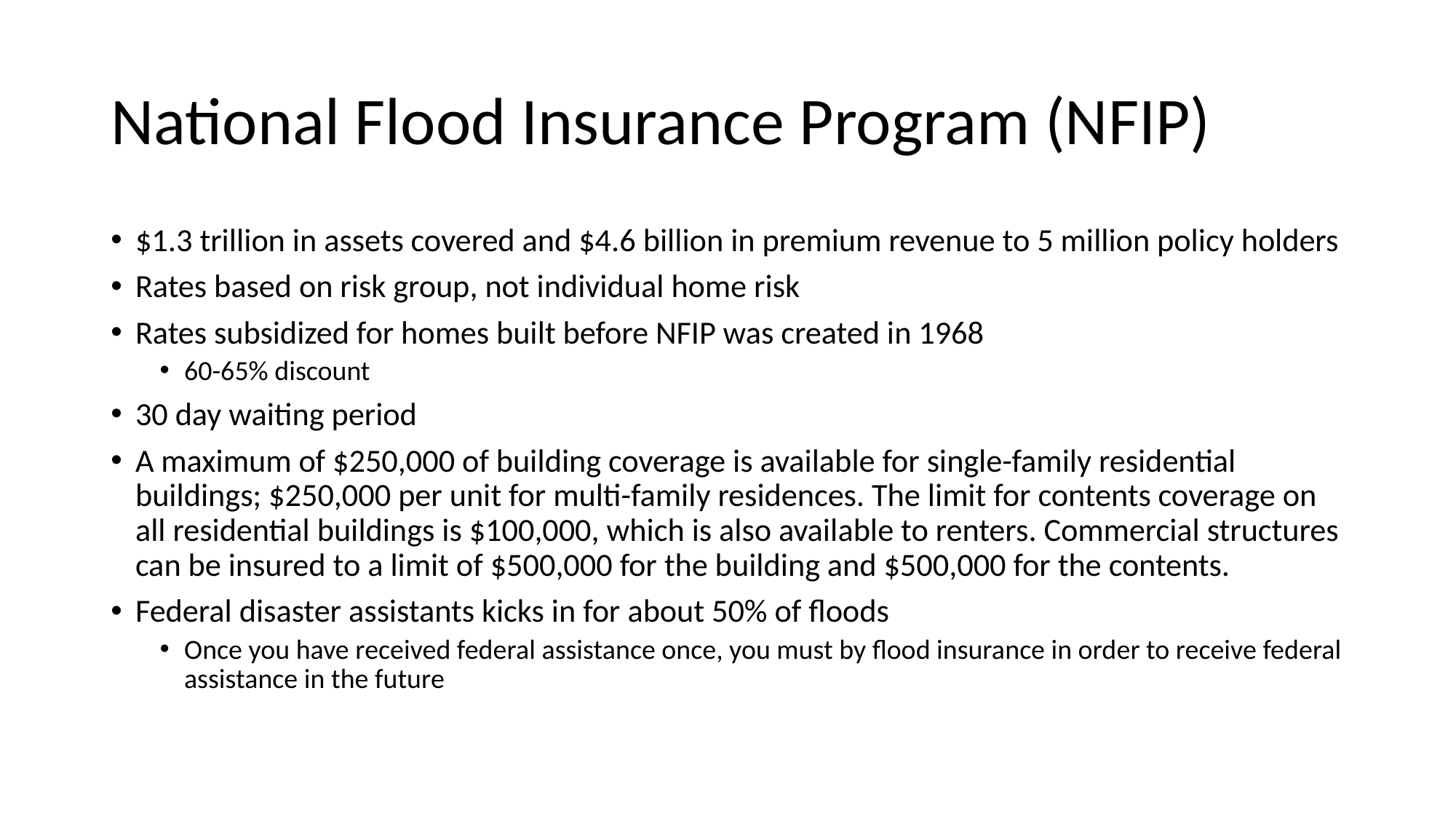

# National Flood Insurance Program (NFIP)
$1.3 trillion in assets covered and $4.6 billion in premium revenue to 5 million policy holders
Rates based on risk group, not individual home risk
Rates subsidized for homes built before NFIP was created in 1968
60-65% discount
30 day waiting period
A maximum of $250,000 of building coverage is available for single-family residential buildings; $250,000 per unit for multi-family residences. The limit for contents coverage on all residential buildings is $100,000, which is also available to renters. Commercial structures can be insured to a limit of $500,000 for the building and $500,000 for the contents.
Federal disaster assistants kicks in for about 50% of floods
Once you have received federal assistance once, you must by flood insurance in order to receive federal assistance in the future